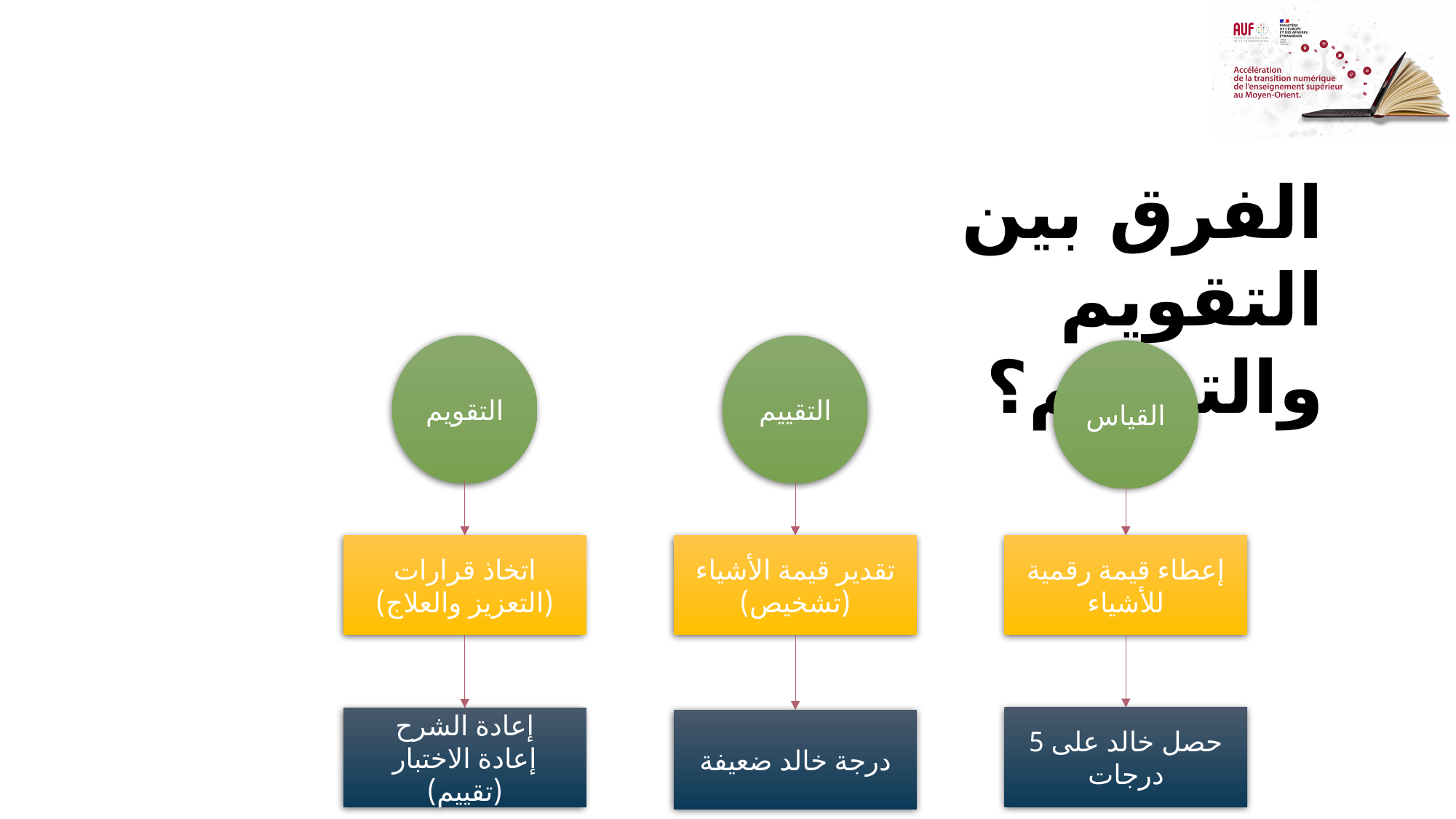

الفرق بين التقويم والتقييم؟
التقويم
التقييم
القياس
اتخاذ قرارات (التعزيز والعلاج)
تقدير قيمة الأشياء (تشخيص)
إعطاء قيمة رقمية للأشياء
حصل خالد على 5 درجات
إعادة الشرح
إعادة الاختبار (تقييم)
درجة خالد ضعيفة